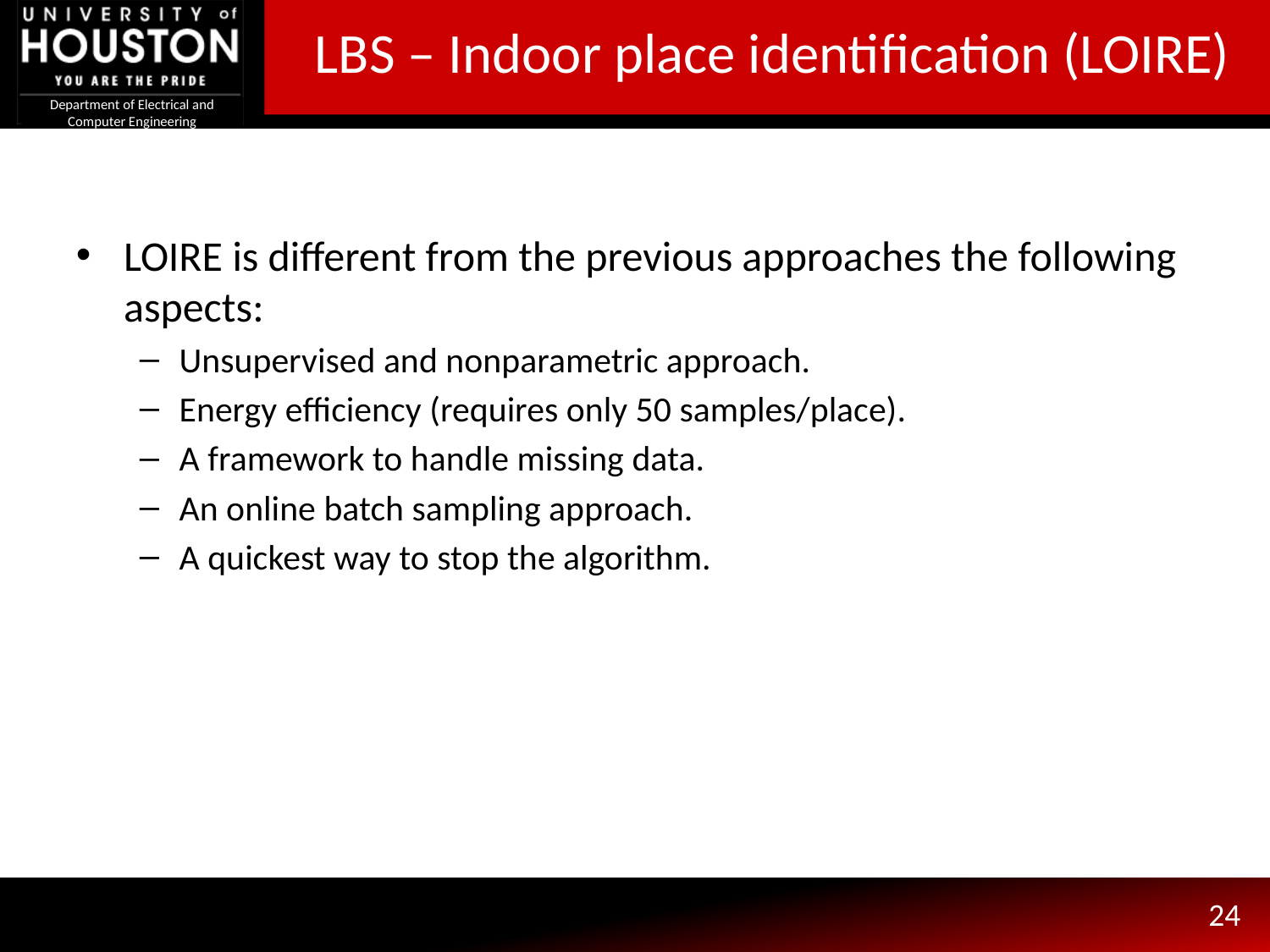

# LBS – Indoor place identification (LOIRE)
LOIRE is different from the previous approaches the following aspects:
Unsupervised and nonparametric approach.
Energy efficiency (requires only 50 samples/place).
A framework to handle missing data.
An online batch sampling approach.
A quickest way to stop the algorithm.

24